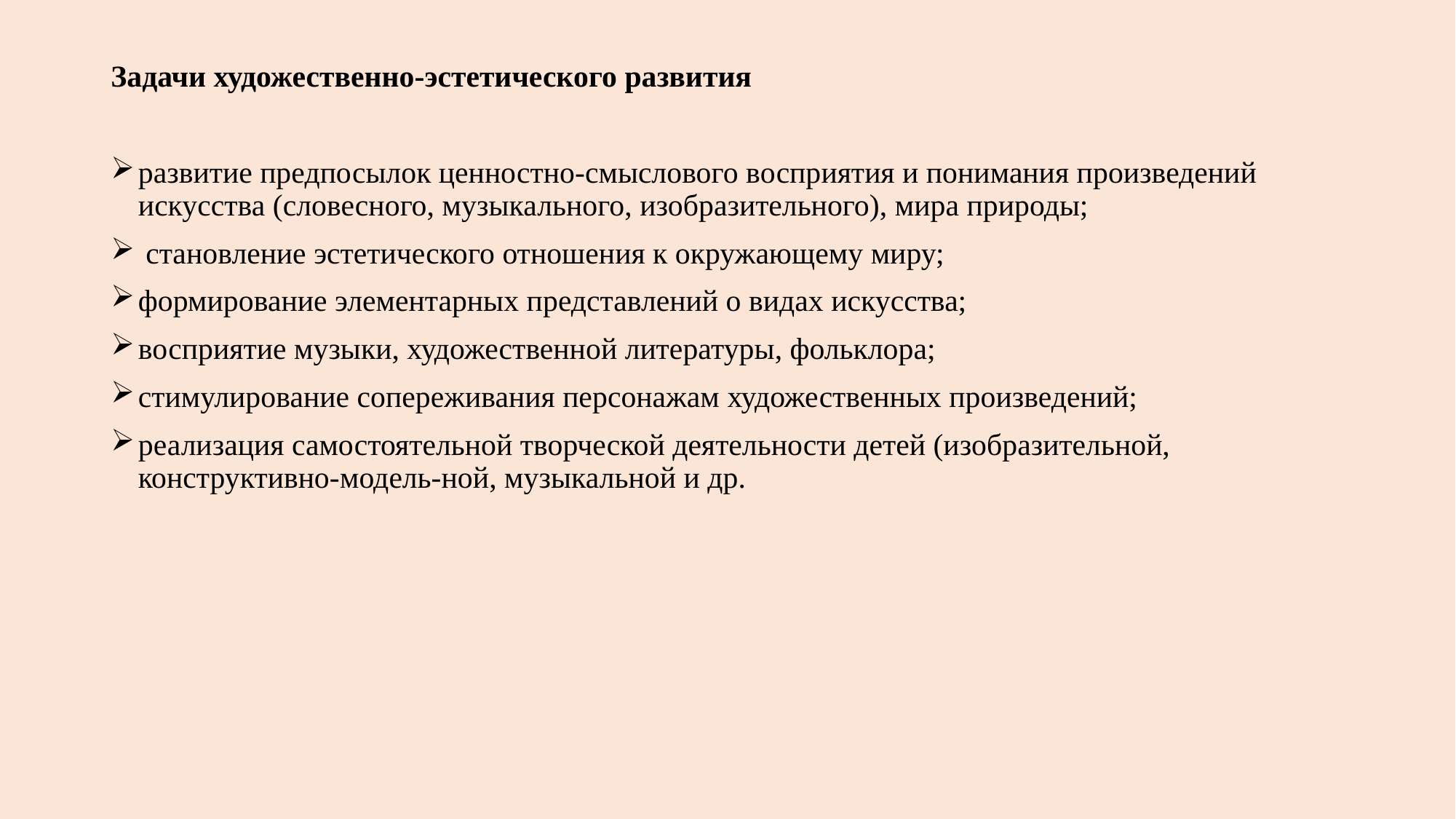

Задачи художественно-эстетического развития

развитие предпосылок ценностно-смыслового восприятия и понимания произведений искусства (словесного, музыкального, изобразительного), мира природы;
 становление эстетического отношения к окружающему миру;
формирование элементарных представлений о видах искусства;
восприятие музыки, художественной литературы, фольклора;
стимулирование сопереживания персонажам художественных произведений;
реализация самостоятельной творческой деятельности детей (изобразительной, конструктивно-модель-ной, музыкальной и др.